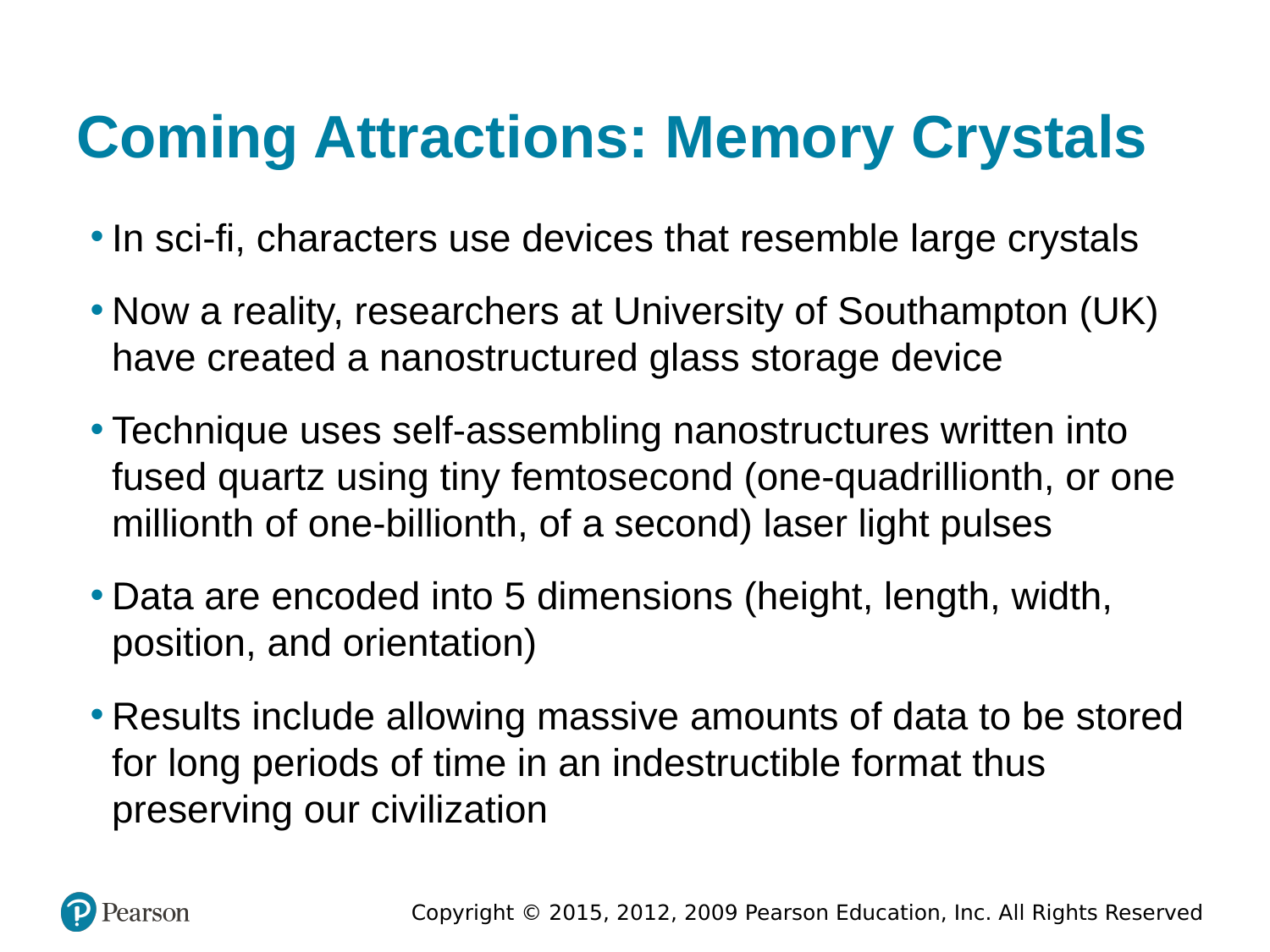

# Coming Attractions: Memory Crystals
In sci-fi, characters use devices that resemble large crystals
Now a reality, researchers at University of Southampton (UK) have created a nanostructured glass storage device
Technique uses self-assembling nanostructures written into fused quartz using tiny femtosecond (one-quadrillionth, or one millionth of one-billionth, of a second) laser light pulses
Data are encoded into 5 dimensions (height, length, width, position, and orientation)
Results include allowing massive amounts of data to be stored for long periods of time in an indestructible format thus preserving our civilization